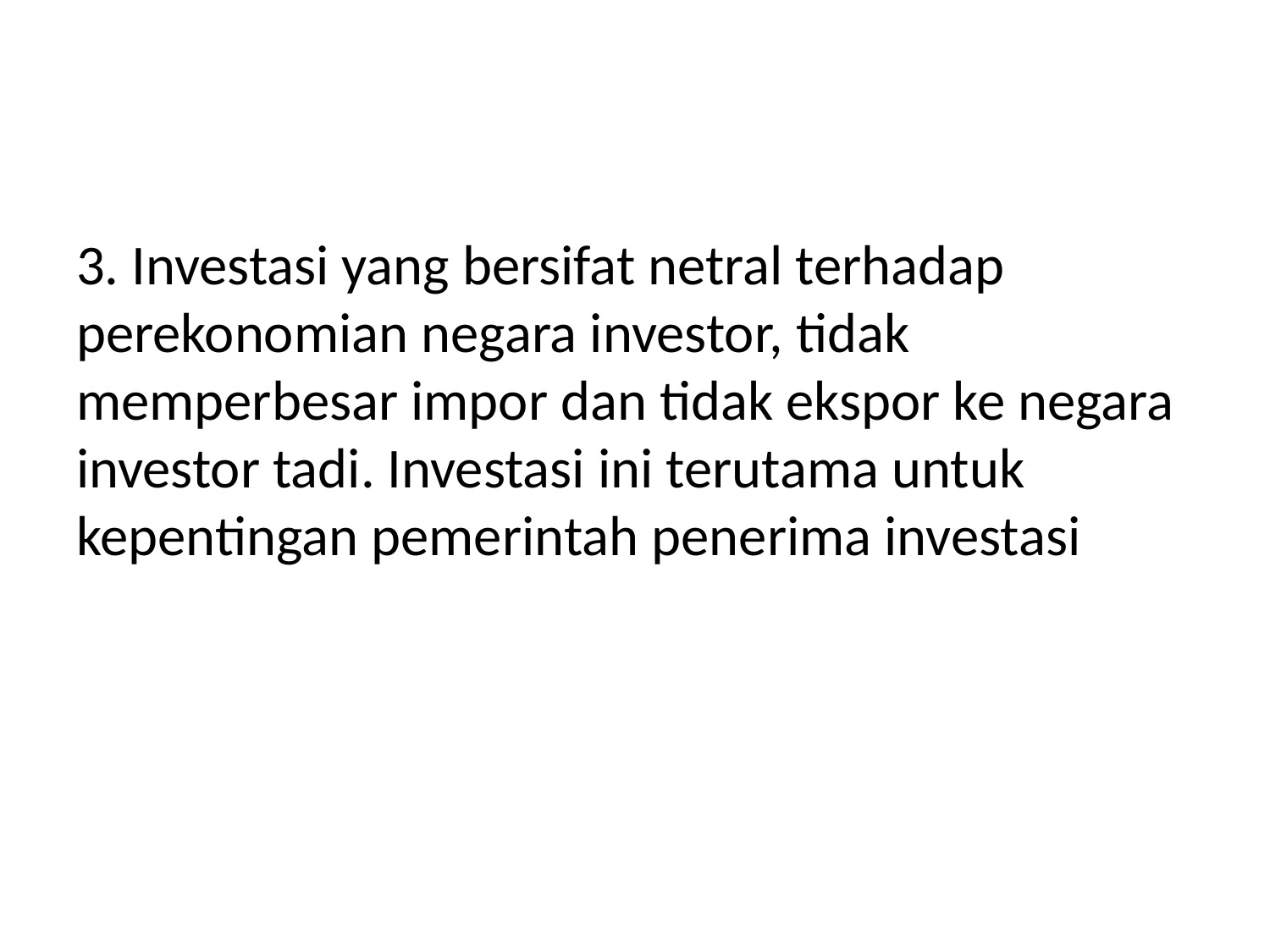

#
3. Investasi yang bersifat netral terhadap perekonomian negara investor, tidak memperbesar impor dan tidak ekspor ke negara investor tadi. Investasi ini terutama untuk kepentingan pemerintah penerima investasi